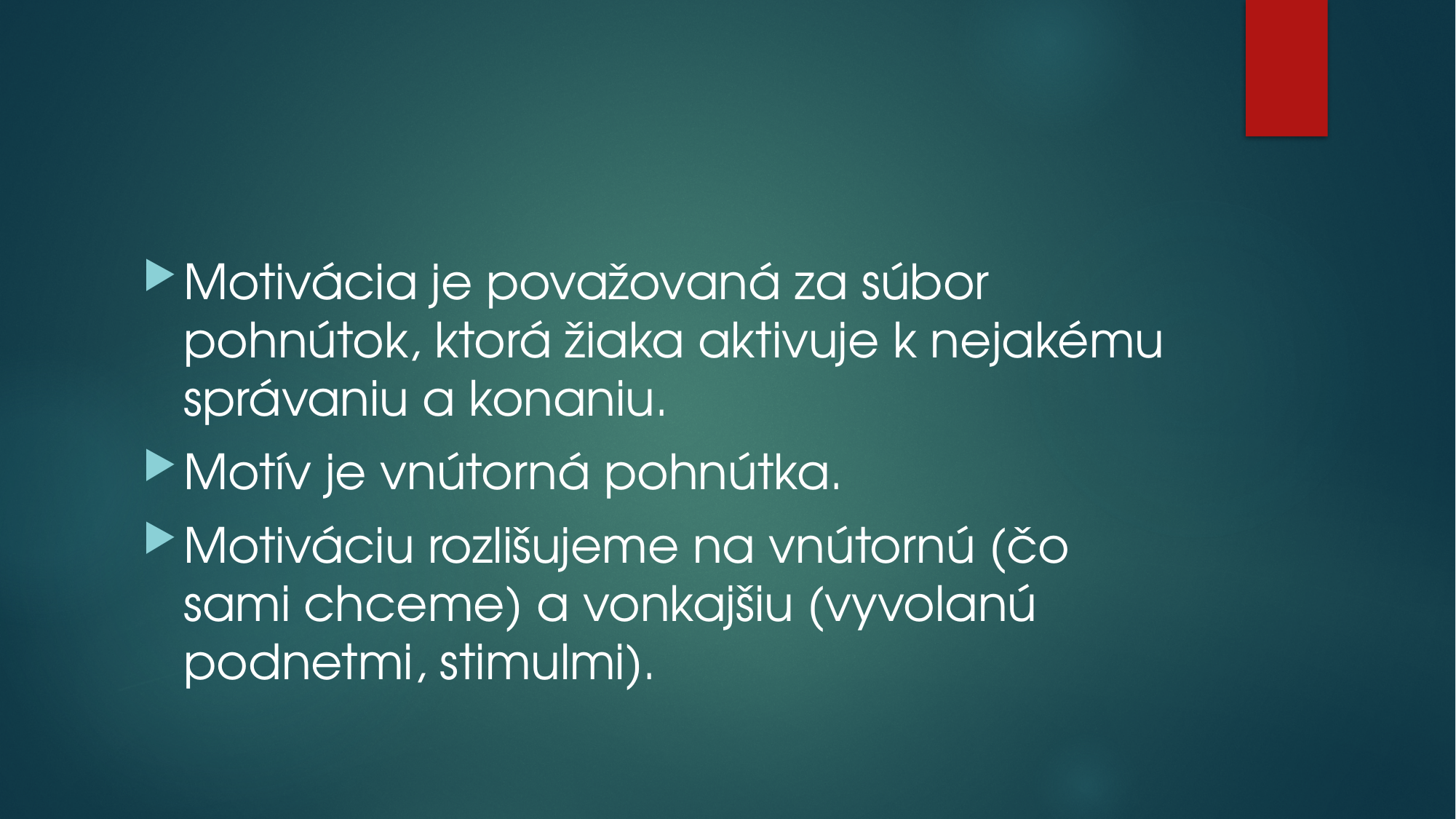

#
Motivácia je považovaná za súbor pohnútok, ktorá žiaka aktivuje k nejakému správaniu a konaniu.
Motív je vnútorná pohnútka.
Motiváciu rozlišujeme na vnútornú (čo sami chceme) a vonkajšiu (vyvolanú podnetmi, stimulmi).